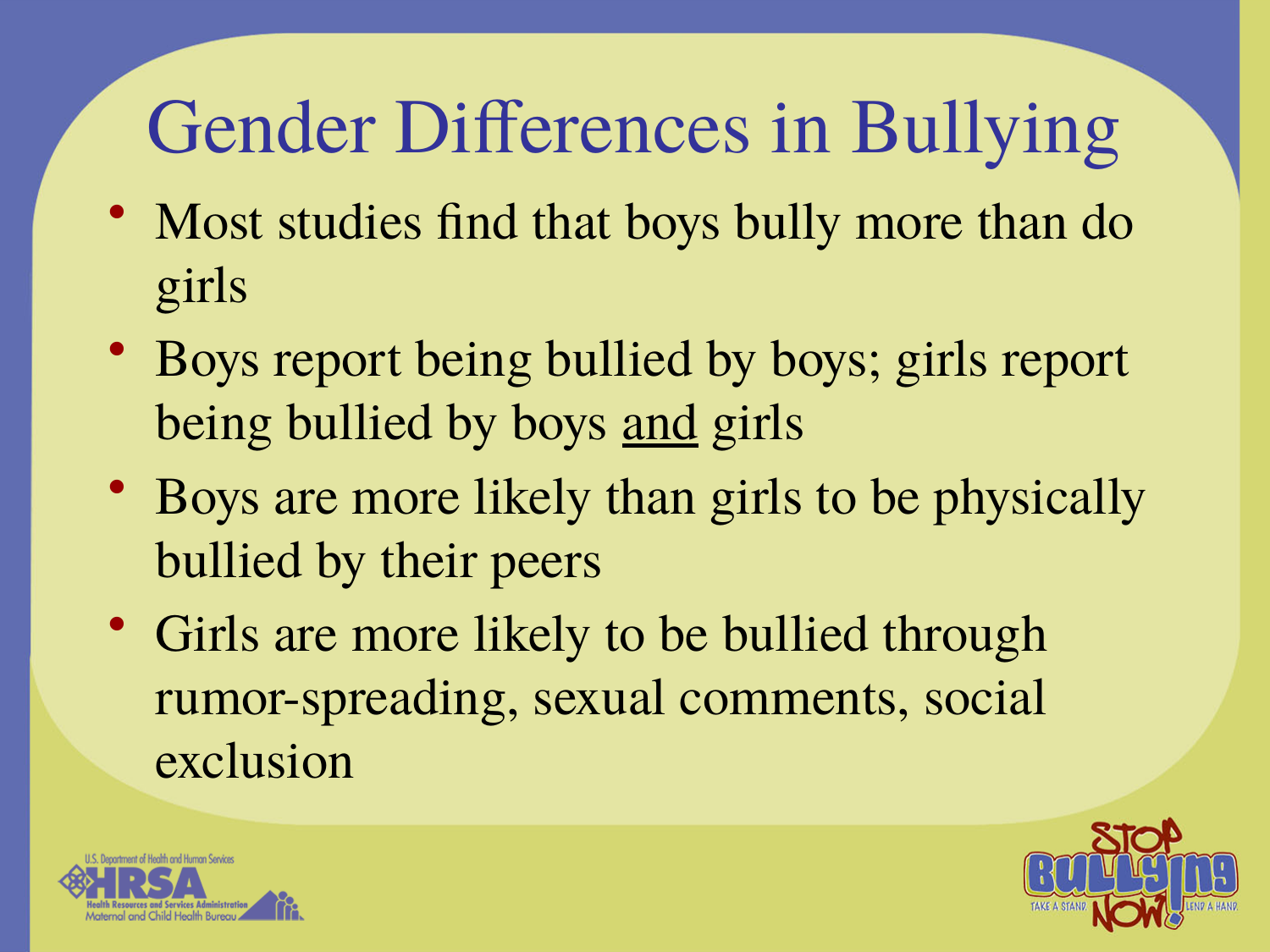

# Gender Differences in Bullying
Most studies find that boys bully more than do girls
Boys report being bullied by boys; girls report being bullied by boys and girls
Boys are more likely than girls to be physically bullied by their peers
Girls are more likely to be bullied through rumor-spreading, sexual comments, social exclusion